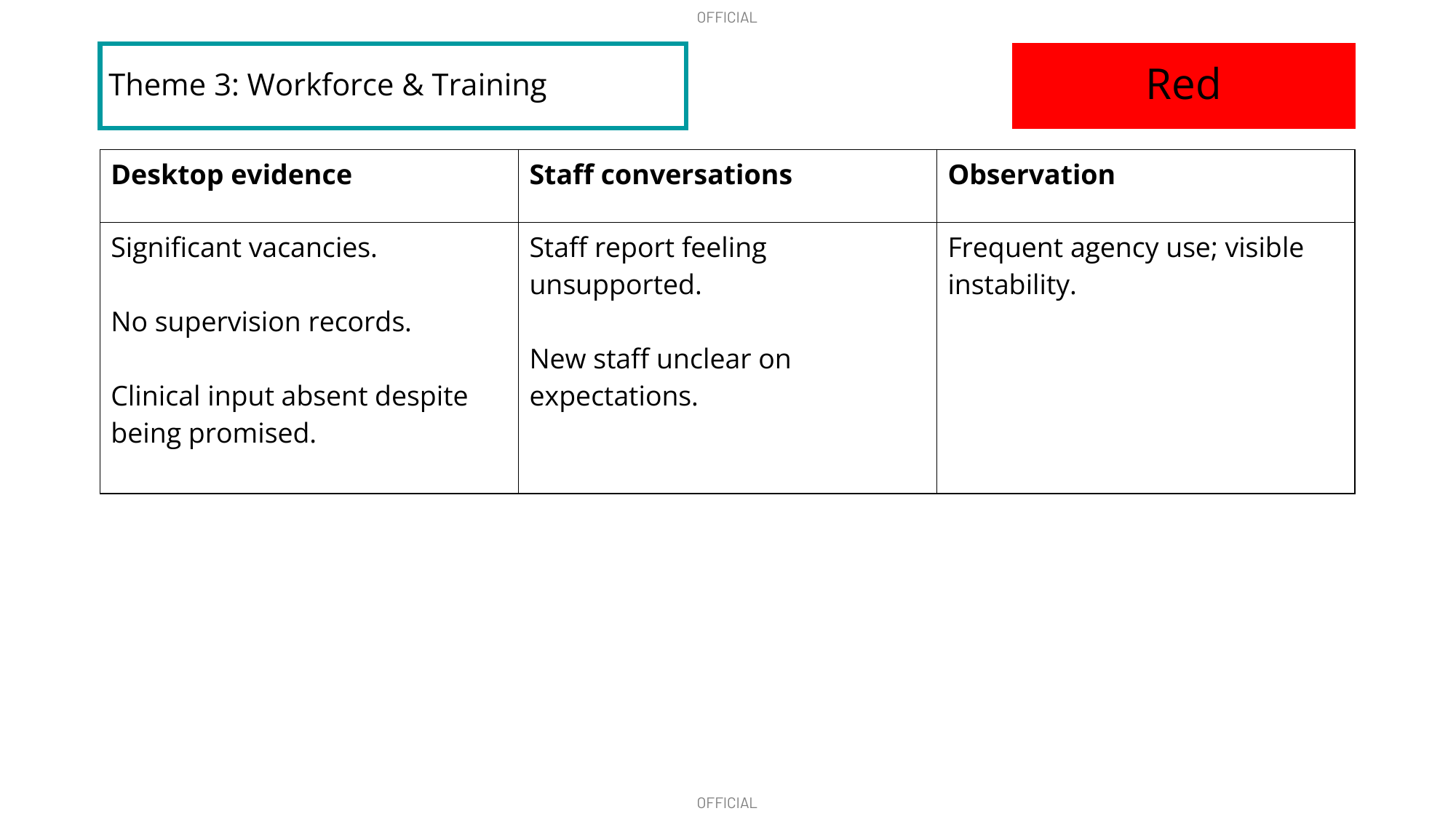

Theme 3: Workforce & Training
Red
| Desktop evidence | Staff conversations | Observation |
| --- | --- | --- |
| Significant vacancies. No supervision records. Clinical input absent despite being promised. | Staff report feeling unsupported. New staff unclear on expectations. | Frequent agency use; visible instability. |